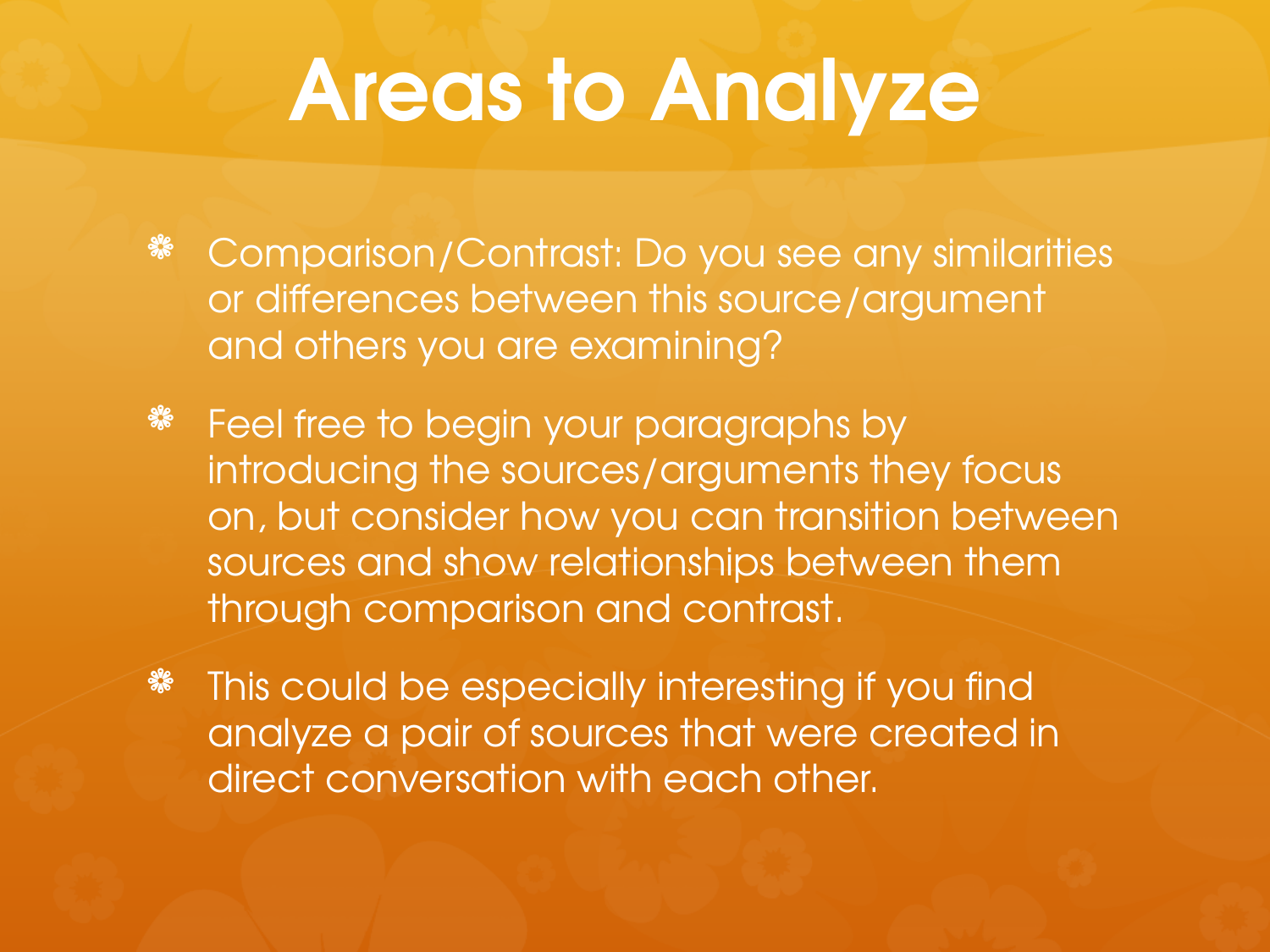

# Areas to Analyze
Comparison/Contrast: Do you see any similarities or differences between this source/argument and others you are examining?
Feel free to begin your paragraphs by introducing the sources/arguments they focus on, but consider how you can transition between sources and show relationships between them through comparison and contrast.
This could be especially interesting if you find analyze a pair of sources that were created in direct conversation with each other.